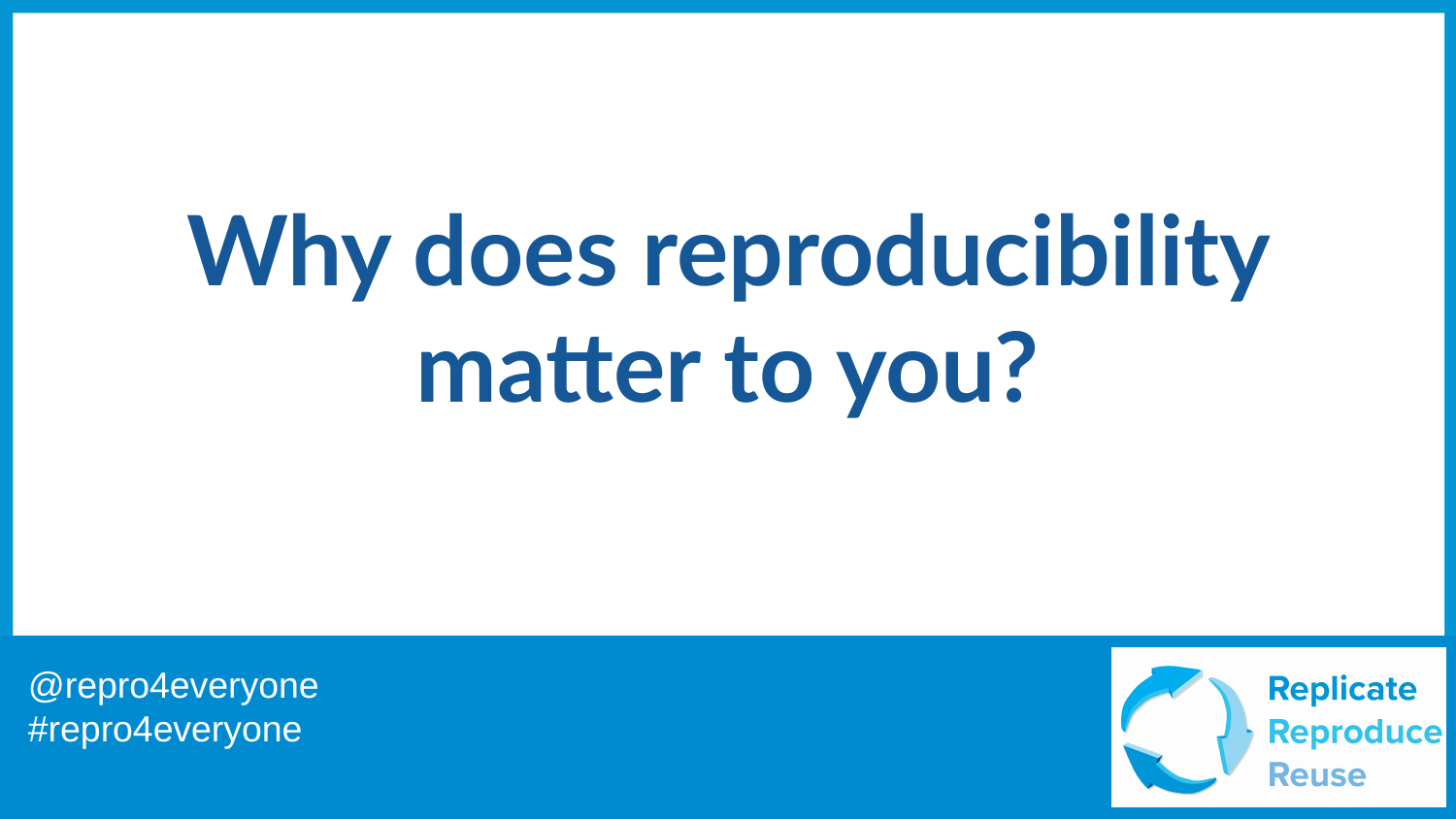

# Why does reproducibility matter to you?